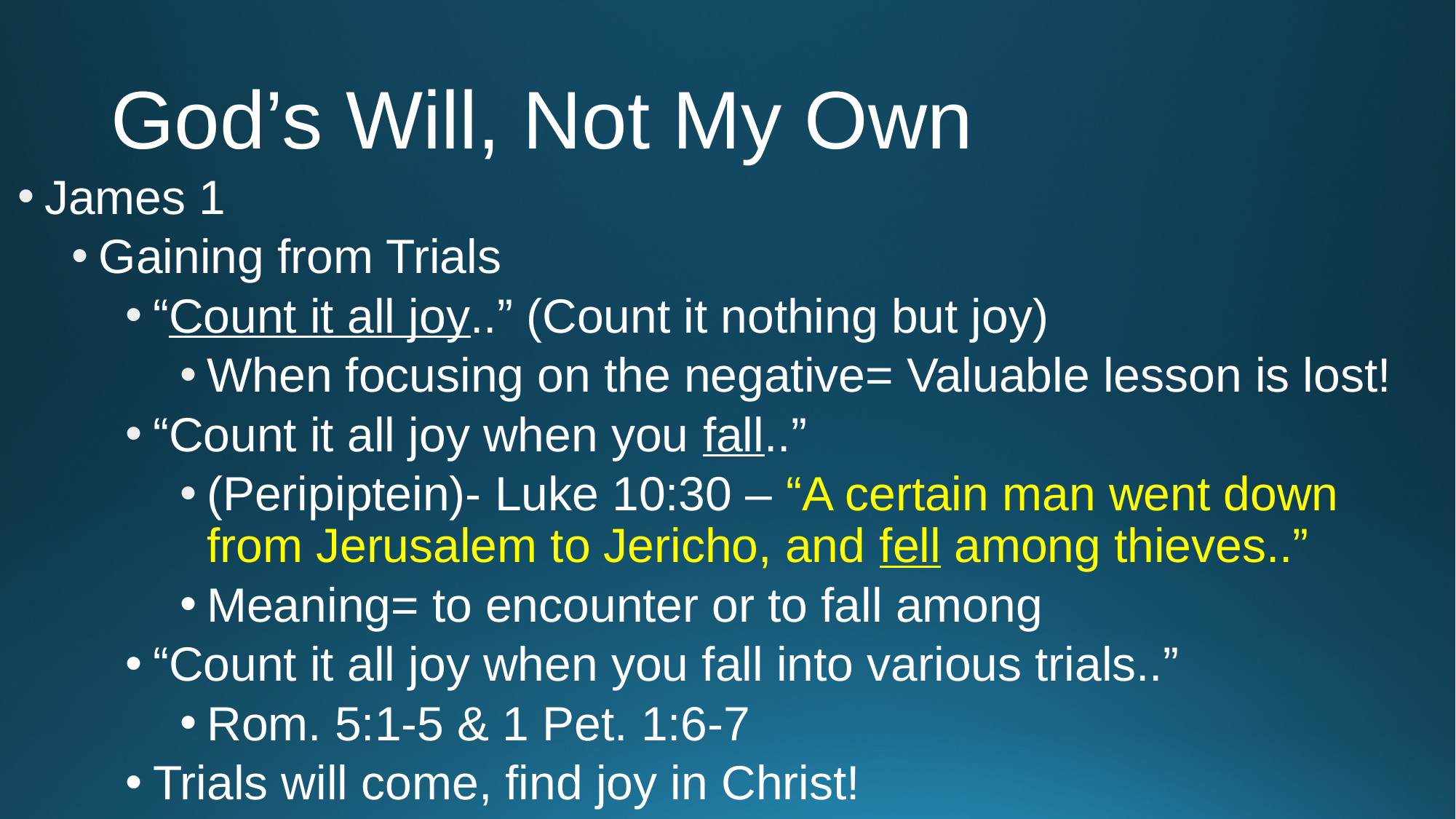

# God’s Will, Not My Own
James 1
Gaining from Trials
“Count it all joy..” (Count it nothing but joy)
When focusing on the negative= Valuable lesson is lost!
“Count it all joy when you fall..”
(Peripiptein)- Luke 10:30 – “A certain man went down from Jerusalem to Jericho, and fell among thieves..”
Meaning= to encounter or to fall among
“Count it all joy when you fall into various trials..”
Rom. 5:1-5 & 1 Pet. 1:6-7
Trials will come, find joy in Christ!